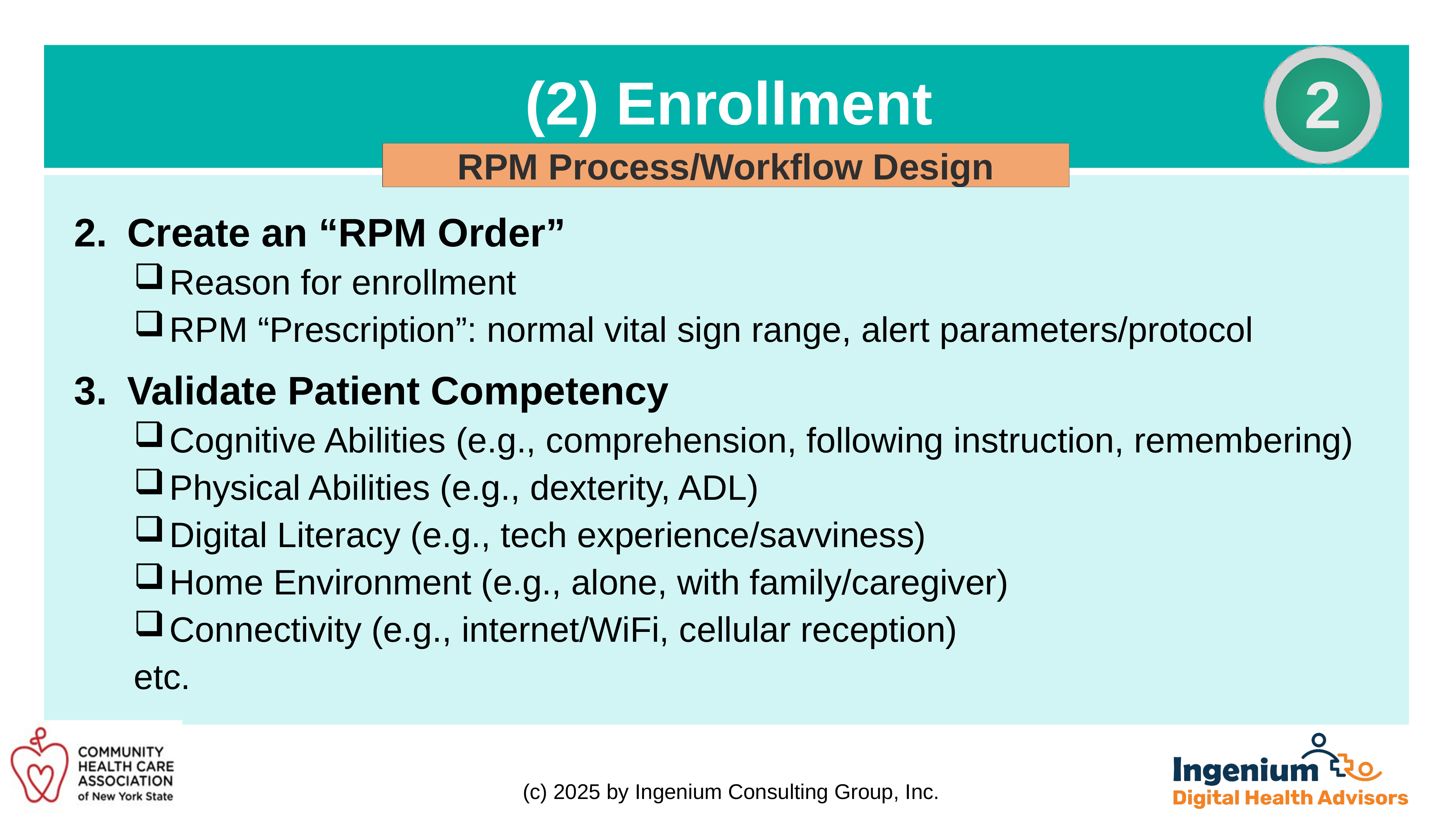

# (2) Enrollment

2
RPM Process/Workflow Design
2. 	Create an “RPM Order”
Reason for enrollment
RPM “Prescription”: normal vital sign range, alert parameters/protocol
3. 	Validate Patient Competency
Cognitive Abilities (e.g., comprehension, following instruction, remembering)
Physical Abilities (e.g., dexterity, ADL)
Digital Literacy (e.g., tech experience/savviness)
Home Environment (e.g., alone, with family/caregiver)
Connectivity (e.g., internet/WiFi, cellular reception)
etc.
(c) 2025 by Ingenium Consulting Group, Inc.